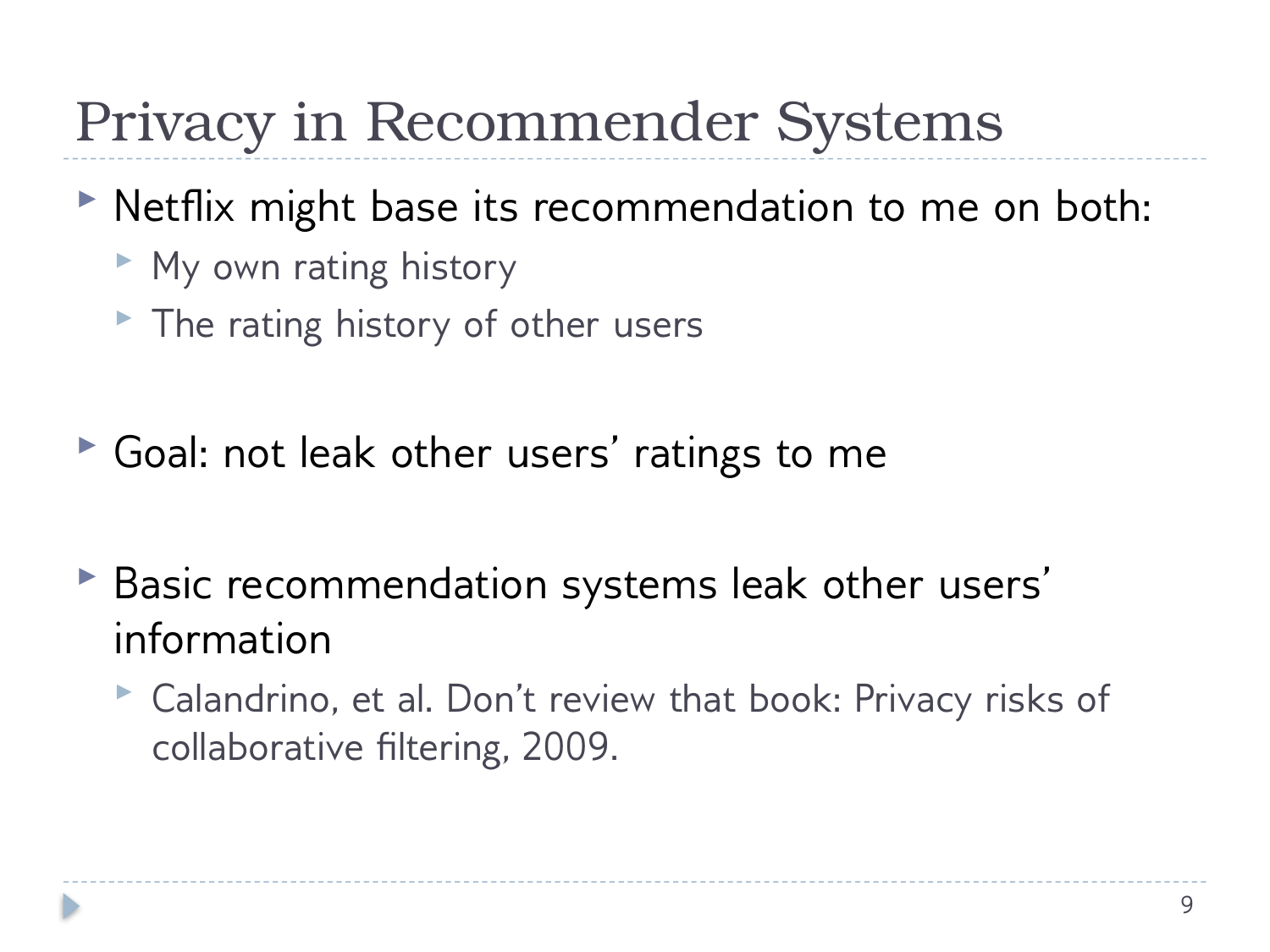

# Privacy in Recommender Systems
Netflix might base its recommendation to me on both:
My own rating history
The rating history of other users

Goal: not leak other users’ ratings to me

Basic recommendation systems leak other users’ information
Calandrino, et al. Don’t review that book: Privacy risks of collaborative filtering, 2009.

9